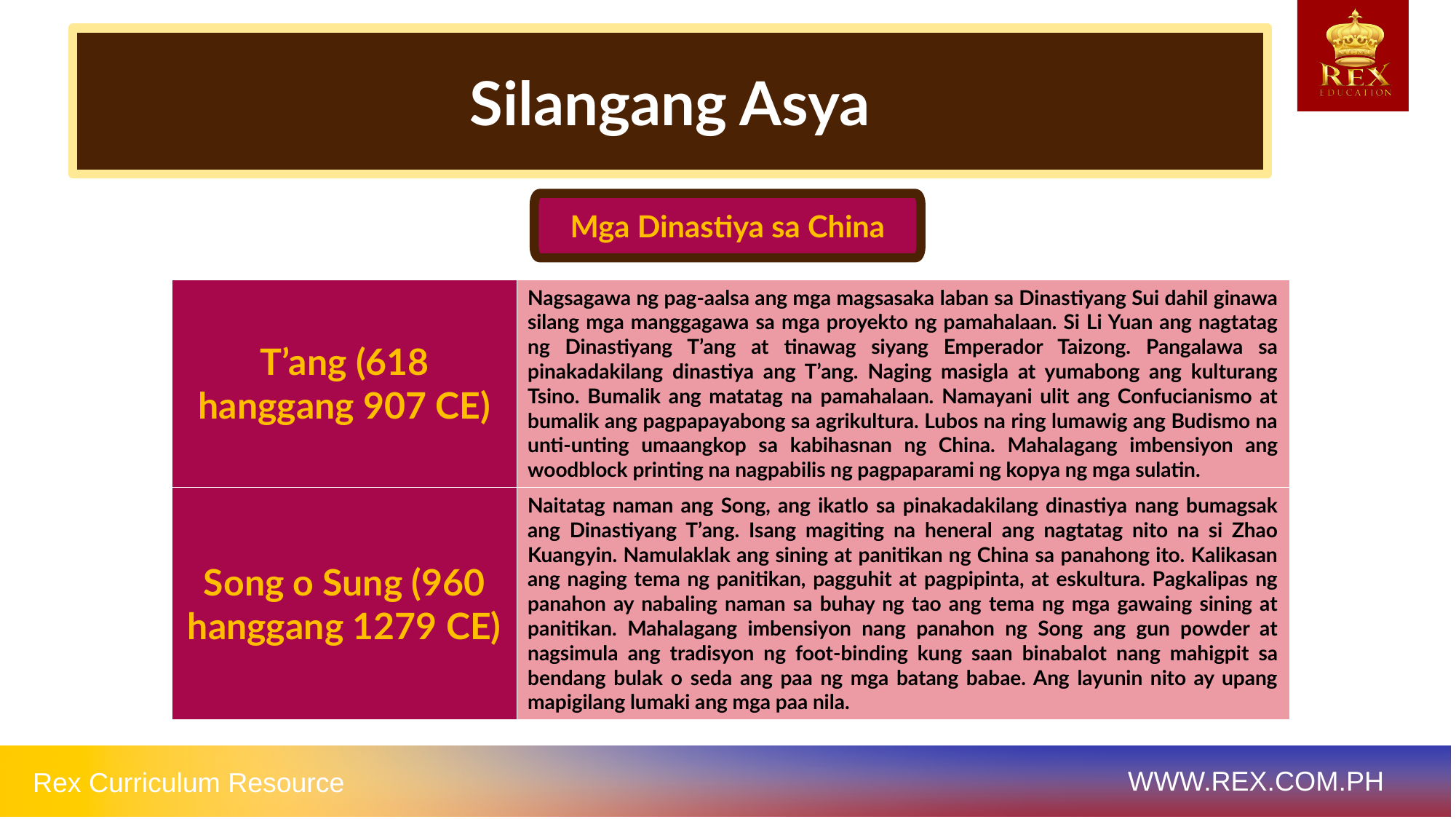

Silangang Asya
Mga Dinastiya sa China
| T’ang (618 hanggang 907 CE) | Nagsagawa ng pag-aalsa ang mga magsasaka laban sa Dinastiyang Sui dahil ginawa silang mga manggagawa sa mga proyekto ng pamahalaan. Si Li Yuan ang nagtatag ng Dinastiyang T’ang at tinawag siyang Emperador Taizong. Pangalawa sa pinakadakilang dinastiya ang T’ang. Naging masigla at yumabong ang kulturang Tsino. Bumalik ang matatag na pamahalaan. Namayani ulit ang Confucianismo at bumalik ang pagpapayabong sa agrikultura. Lubos na ring lumawig ang Budismo na unti-unting umaangkop sa kabihasnan ng China. Mahalagang imbensiyon ang woodblock printing na nagpabilis ng pagpaparami ng kopya ng mga sulatin. |
| --- | --- |
| Song o Sung (960 hanggang 1279 CE) | Naitatag naman ang Song, ang ikatlo sa pinakadakilang dinastiya nang bumagsak ang Dinastiyang T’ang. Isang magiting na heneral ang nagtatag nito na si Zhao Kuangyin. Namulaklak ang sining at panitikan ng China sa panahong ito. Kalikasan ang naging tema ng panitikan, pagguhit at pagpipinta, at eskultura. Pagkalipas ng panahon ay nabaling naman sa buhay ng tao ang tema ng mga gawaing sining at panitikan. Mahalagang imbensiyon nang panahon ng Song ang gun powder at nagsimula ang tradisyon ng foot-binding kung saan binabalot nang mahigpit sa bendang bulak o seda ang paa ng mga batang babae. Ang layunin nito ay upang mapigilang lumaki ang mga paa nila. |